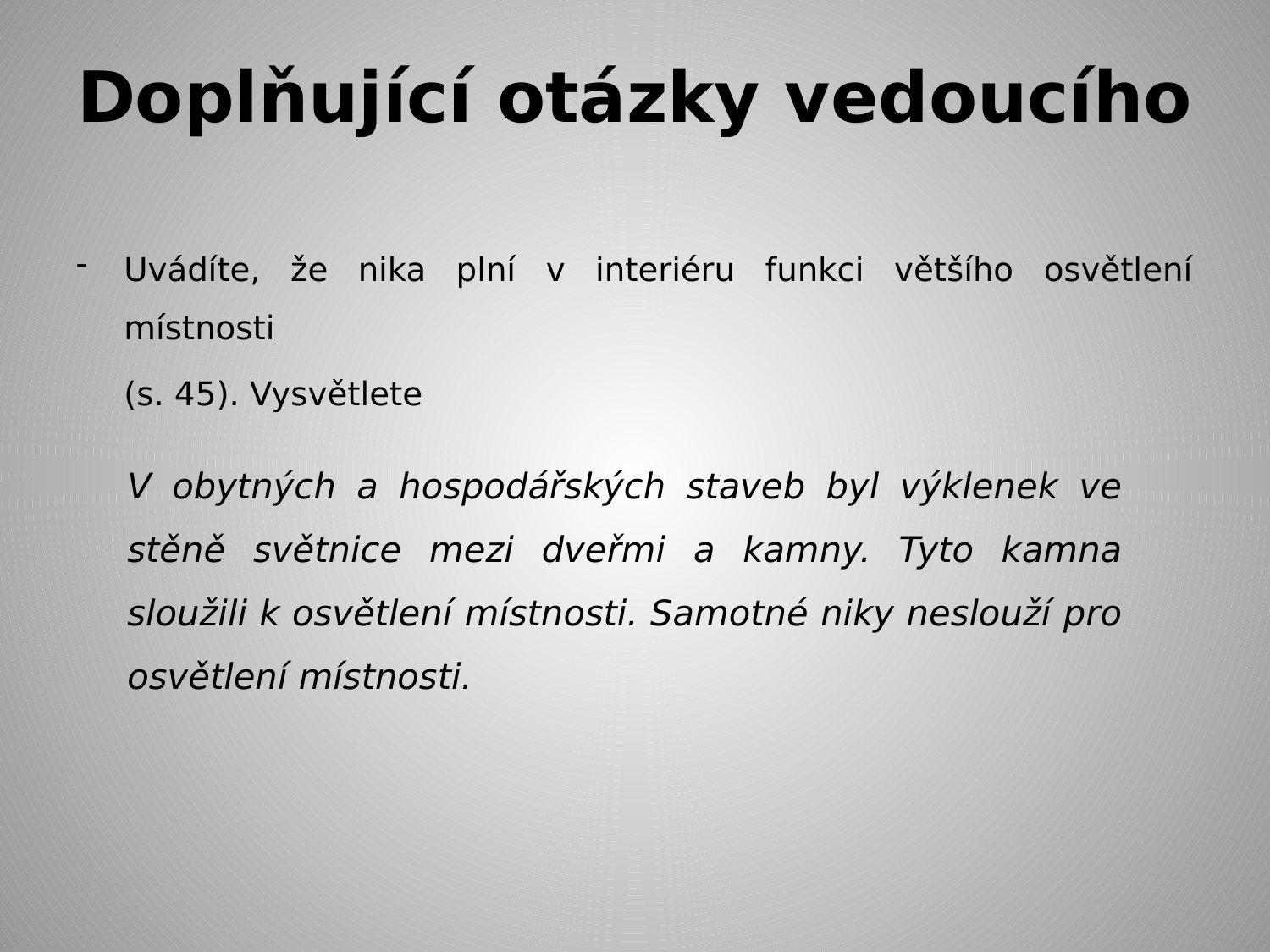

# Doplňující otázky vedoucího
Uvádíte, že nika plní v interiéru funkci většího osvětlení místnosti
	(s. 45). Vysvětlete

V obytných a hospodářských staveb byl výklenek ve stěně světnice mezi dveřmi a kamny. Tyto kamna sloužili k osvětlení místnosti. Samotné niky neslouží pro osvětlení místnosti.